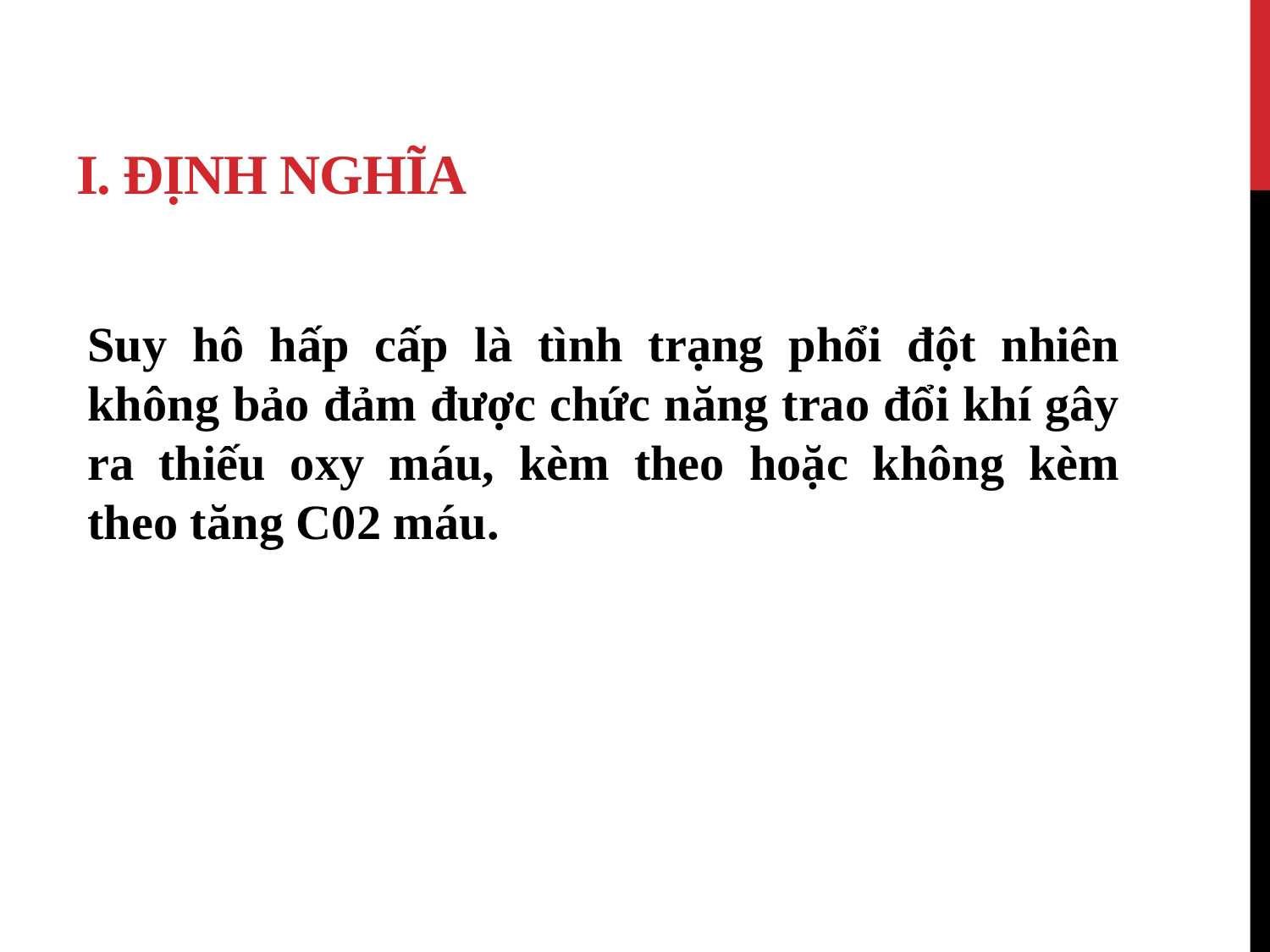

# i. Định nghĩa
Suy hô hấp cấp là tình trạng phổi đột nhiên không bảo đảm được chức năng trao đổi khí gây ra thiếu oxy máu, kèm theo hoặc không kèm theo tăng C02 máu.